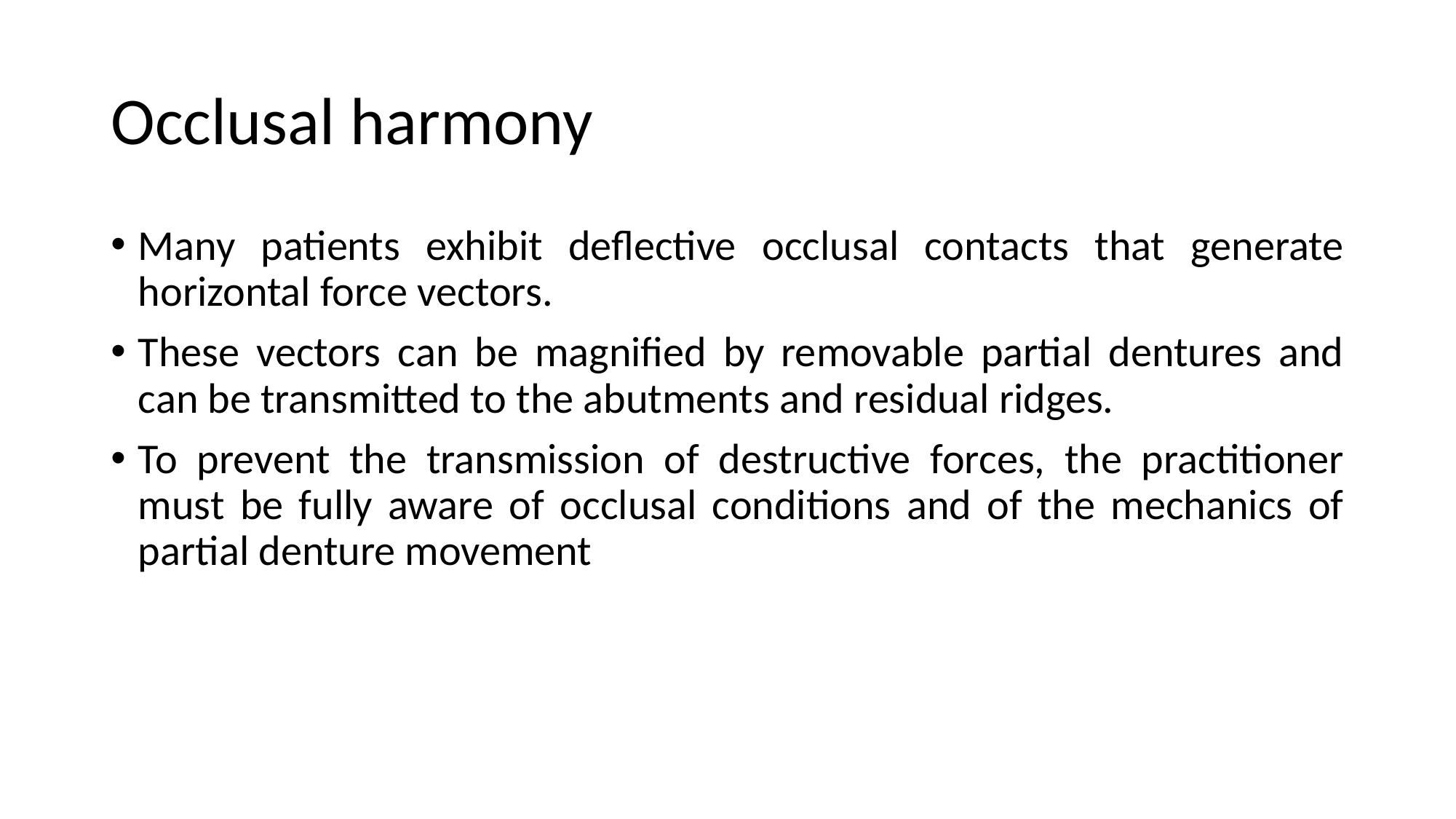

# Occlusal harmony
Many patients exhibit deflective occlusal contacts that generate horizontal force vectors.
These vectors can be magnified by removable partial dentures and can be transmitted to the abutments and residual ridges.
To prevent the transmission of destructive forces, the practitioner must be fully aware of occlusal conditions and of the mechanics of partial denture movement